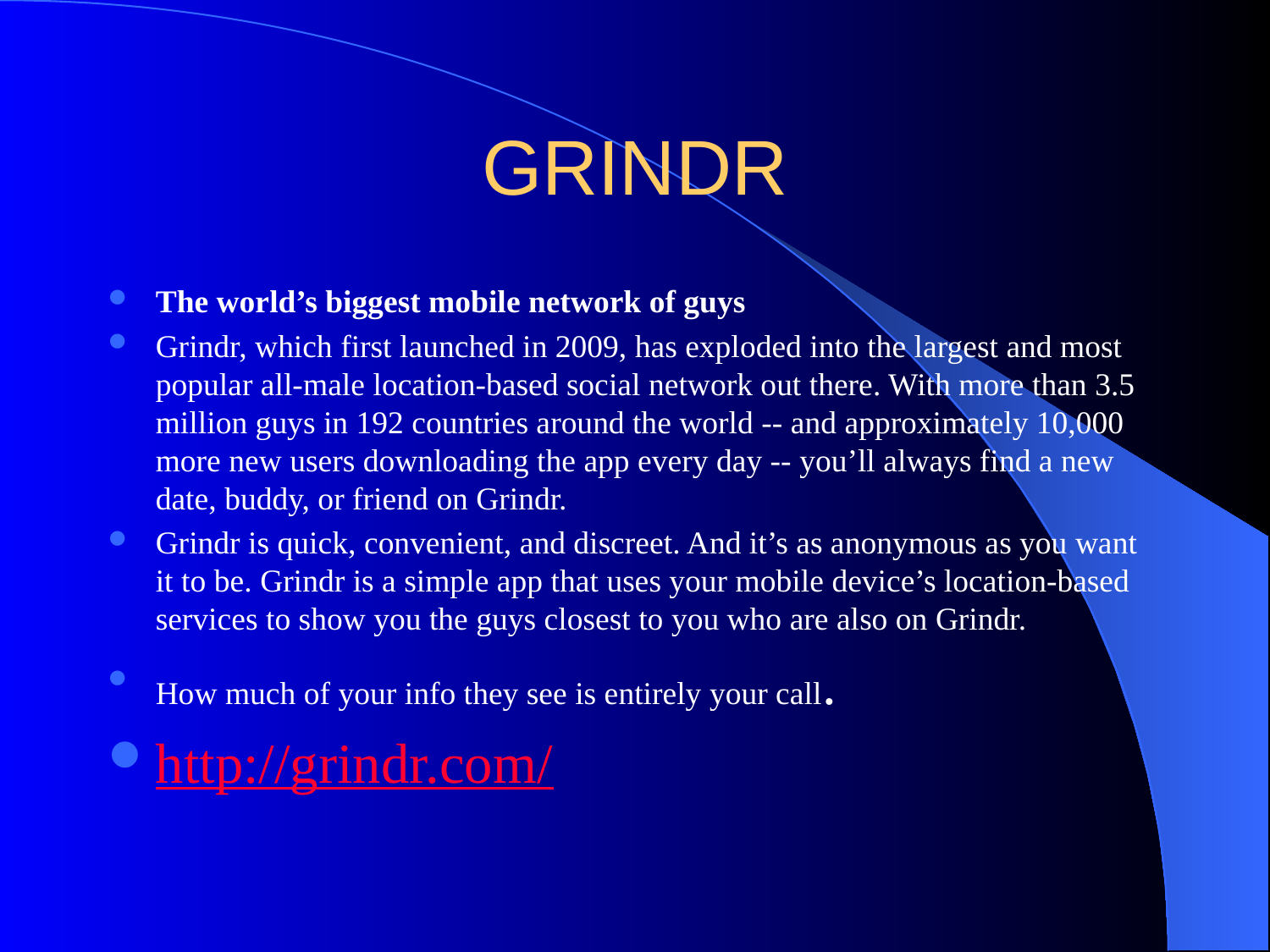

# GRINDR
The world’s biggest mobile network of guys
Grindr, which first launched in 2009, has exploded into the largest and most popular all-male location-based social network out there. With more than 3.5 million guys in 192 countries around the world -- and approximately 10,000 more new users downloading the app every day -- you’ll always find a new date, buddy, or friend on Grindr.
Grindr is quick, convenient, and discreet. And it’s as anonymous as you want it to be. Grindr is a simple app that uses your mobile device’s location-based services to show you the guys closest to you who are also on Grindr.
How much of your info they see is entirely your call.
http://grindr.com/